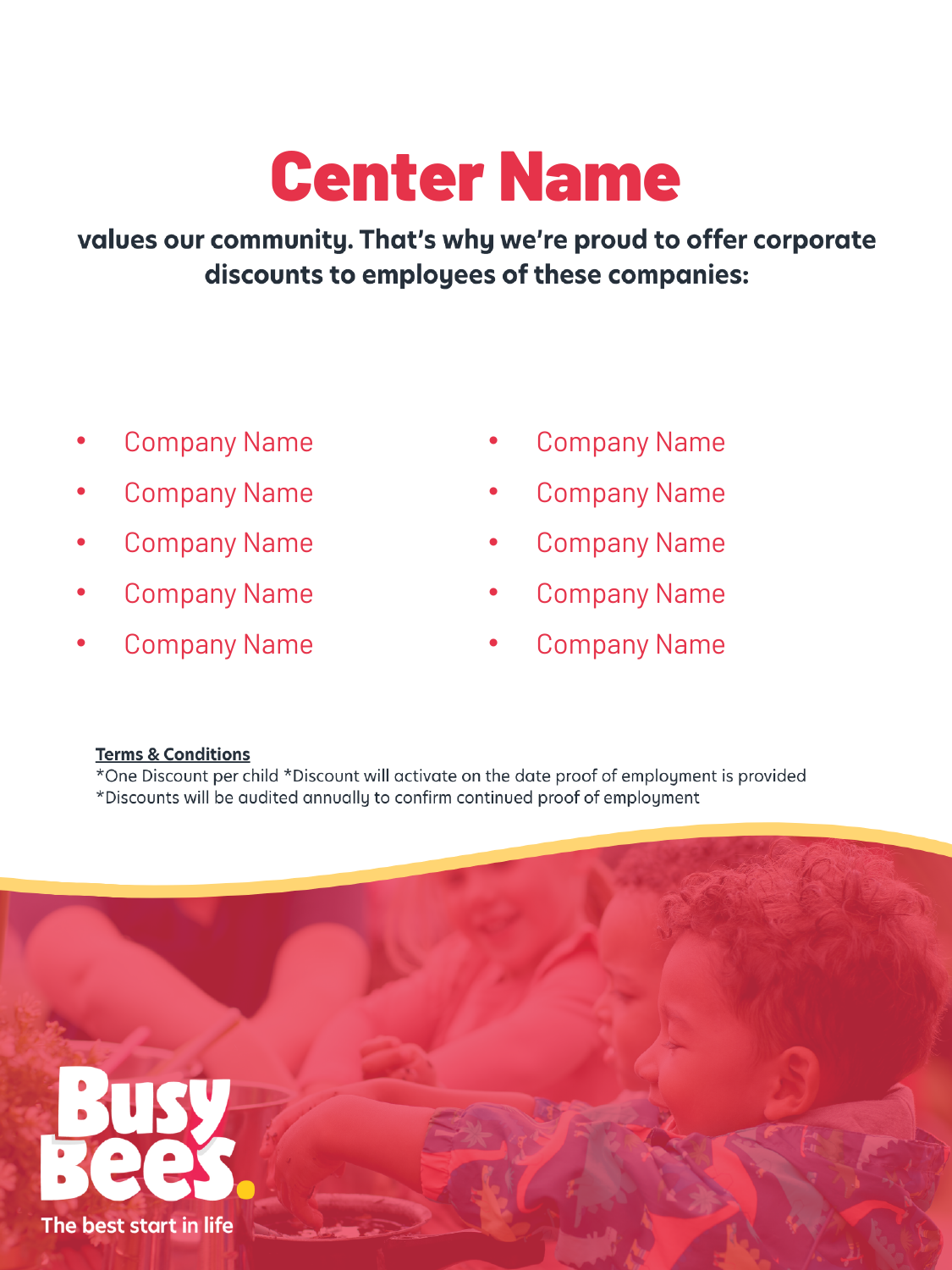

Center Name
Company Name
Company Name
Company Name
Company Name
Company Name
Company Name
Company Name
Company Name
Company Name
Company Name